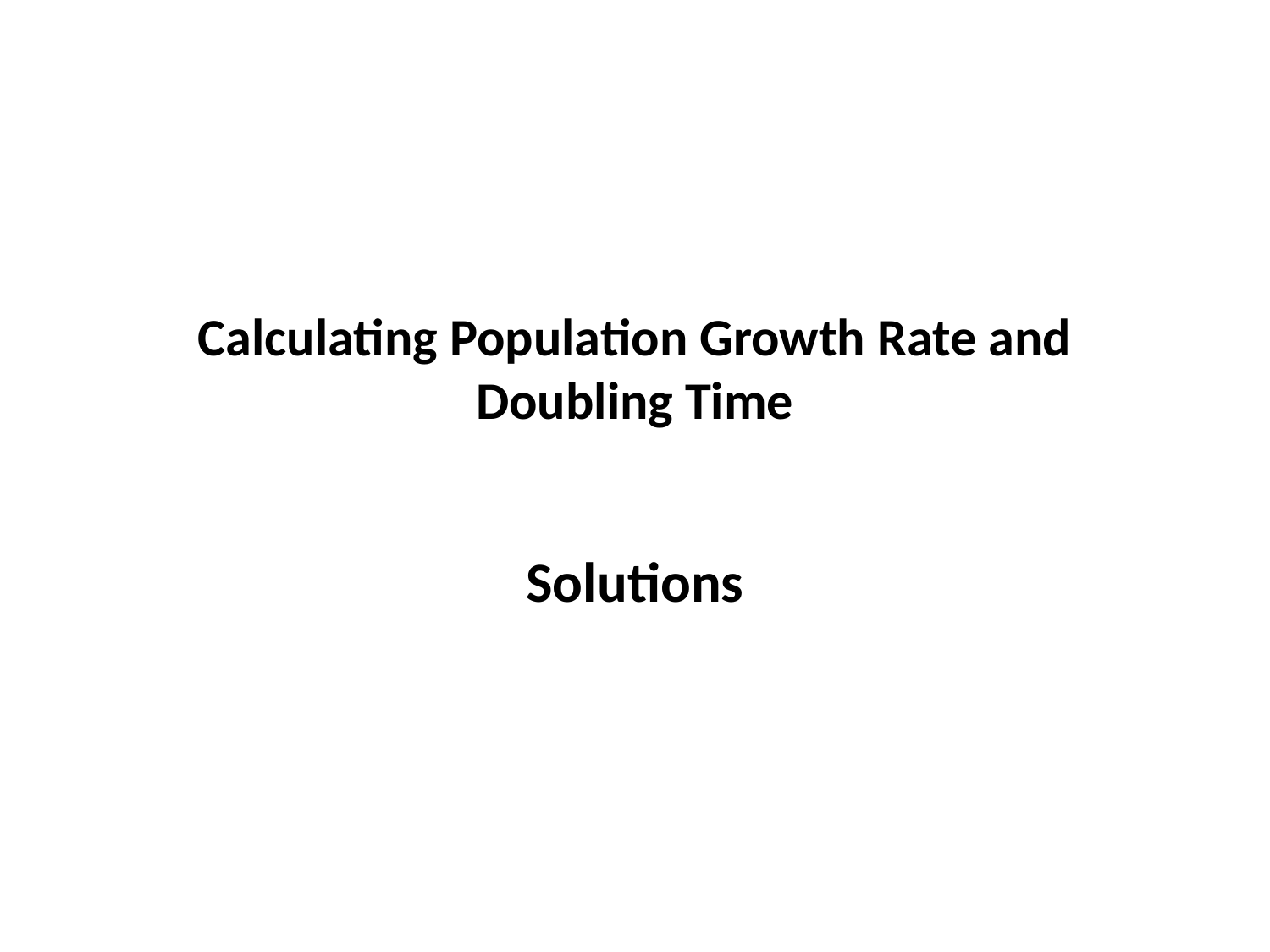

# Calculating Population Growth Rate and Doubling Time
Solutions